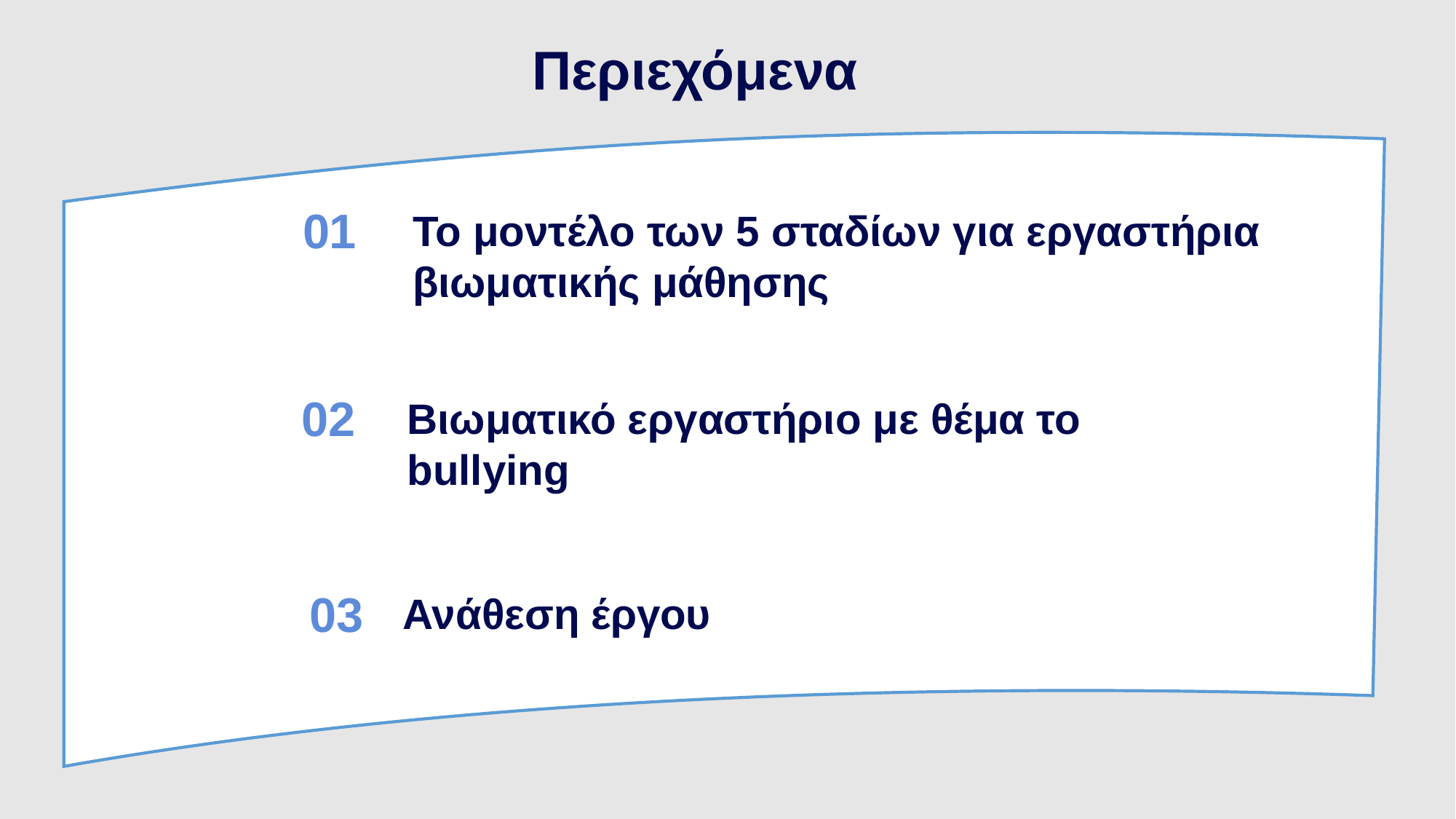

Περιεχόμενα

01
Το μοντέλο των 5 σταδίων για εργαστήρια βιωματικής μάθησης
02
Βιωματικό εργαστήριο με θέμα το bullying
03
Ανάθεση έργου